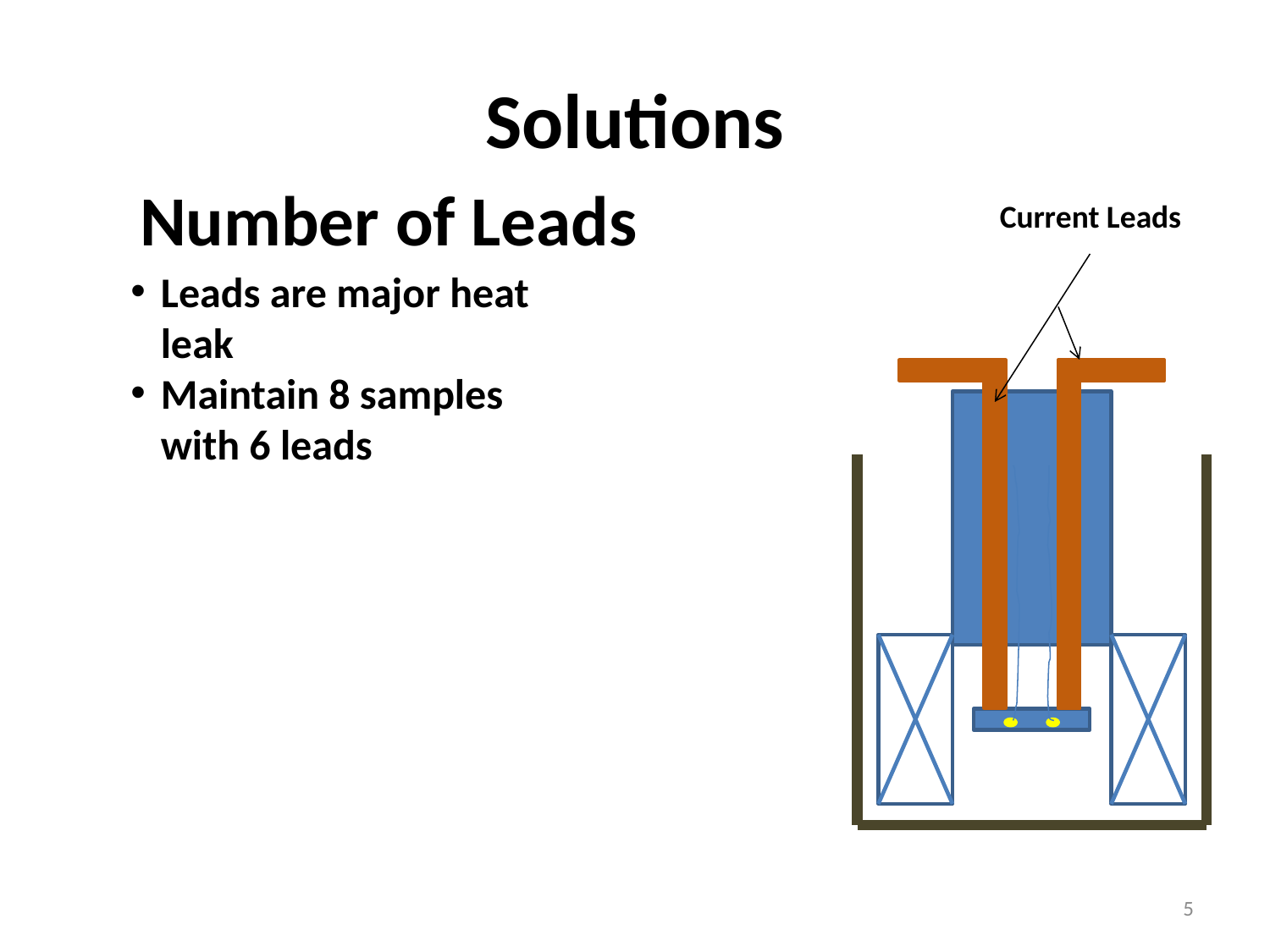

# Solutions
Number of Leads
Current Leads
Leads are major heat leak
Maintain 8 samples with 6 leads

5